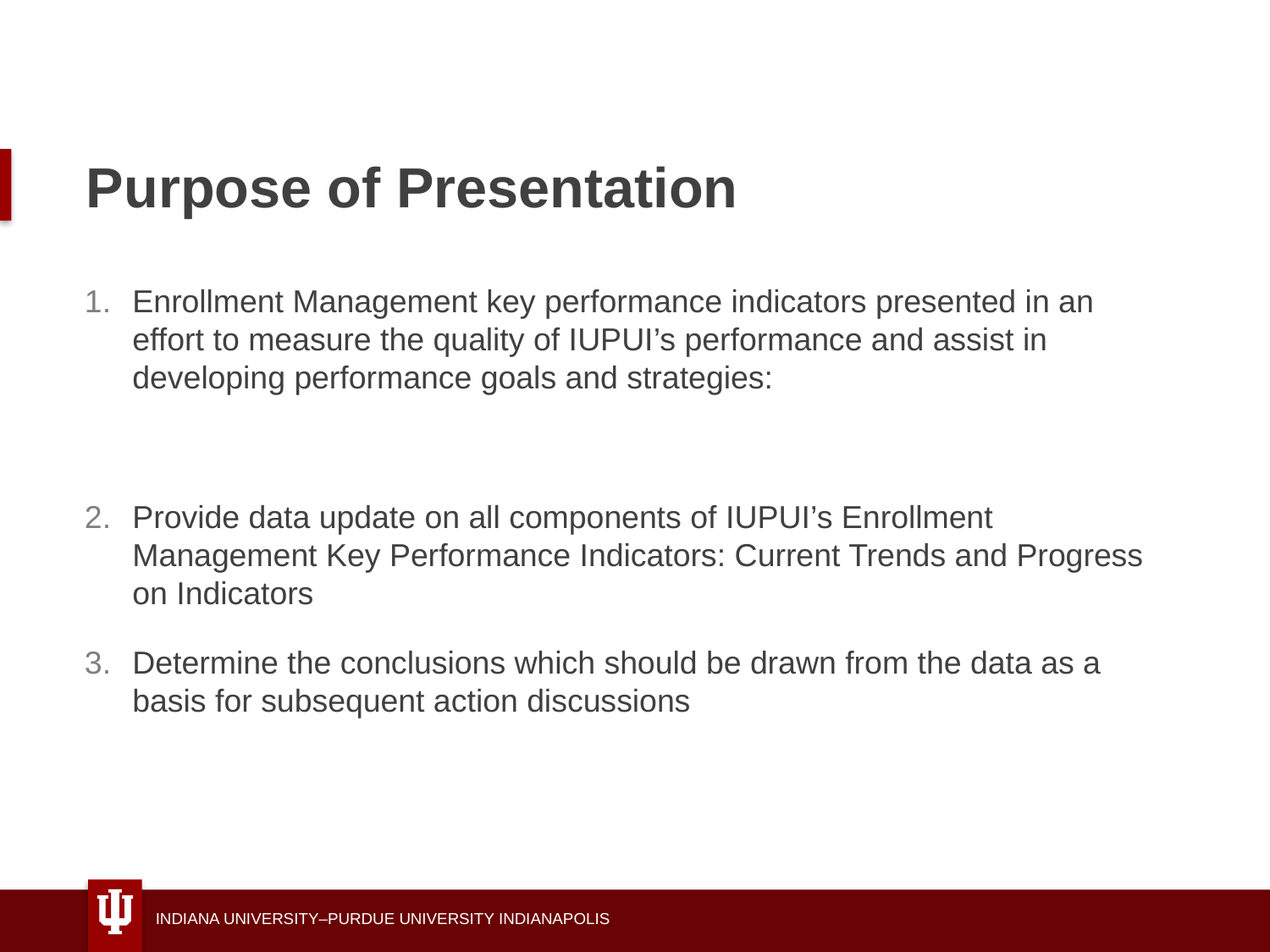

# Purpose of Presentation
Enrollment Management key performance indicators presented in an effort to measure the quality of IUPUI’s performance and assist in developing performance goals and strategies:

Provide data update on all components of IUPUI’s Enrollment Management Key Performance Indicators: Current Trends and Progress on Indicators
Determine the conclusions which should be drawn from the data as a basis for subsequent action discussions